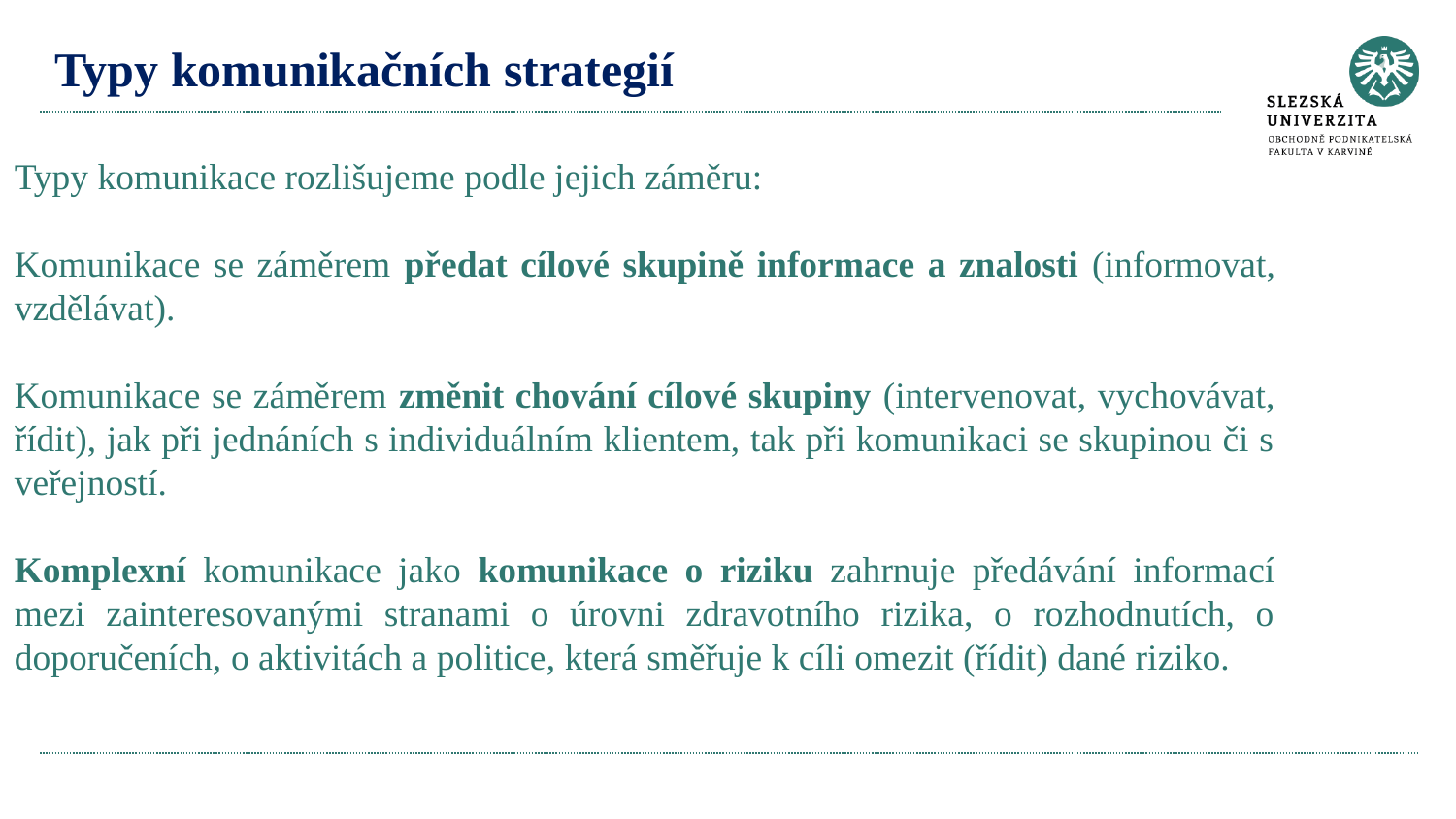

# Typy komunikačních strategií
Typy komunikace rozlišujeme podle jejich záměru:

Komunikace se záměrem předat cílové skupině informace a znalosti (informovat, vzdělávat).

Komunikace se záměrem změnit chování cílové skupiny (intervenovat, vychovávat, řídit), jak při jednáních s individuálním klientem, tak při komunikaci se skupinou či s veřejností.

Komplexní komunikace jako komunikace o riziku zahrnuje předávání informací mezi zainteresovanými stranami o úrovni zdravotního rizika, o rozhodnutích, o doporučeních, o aktivitách a politice, která směřuje k cíli omezit (řídit) dané riziko.